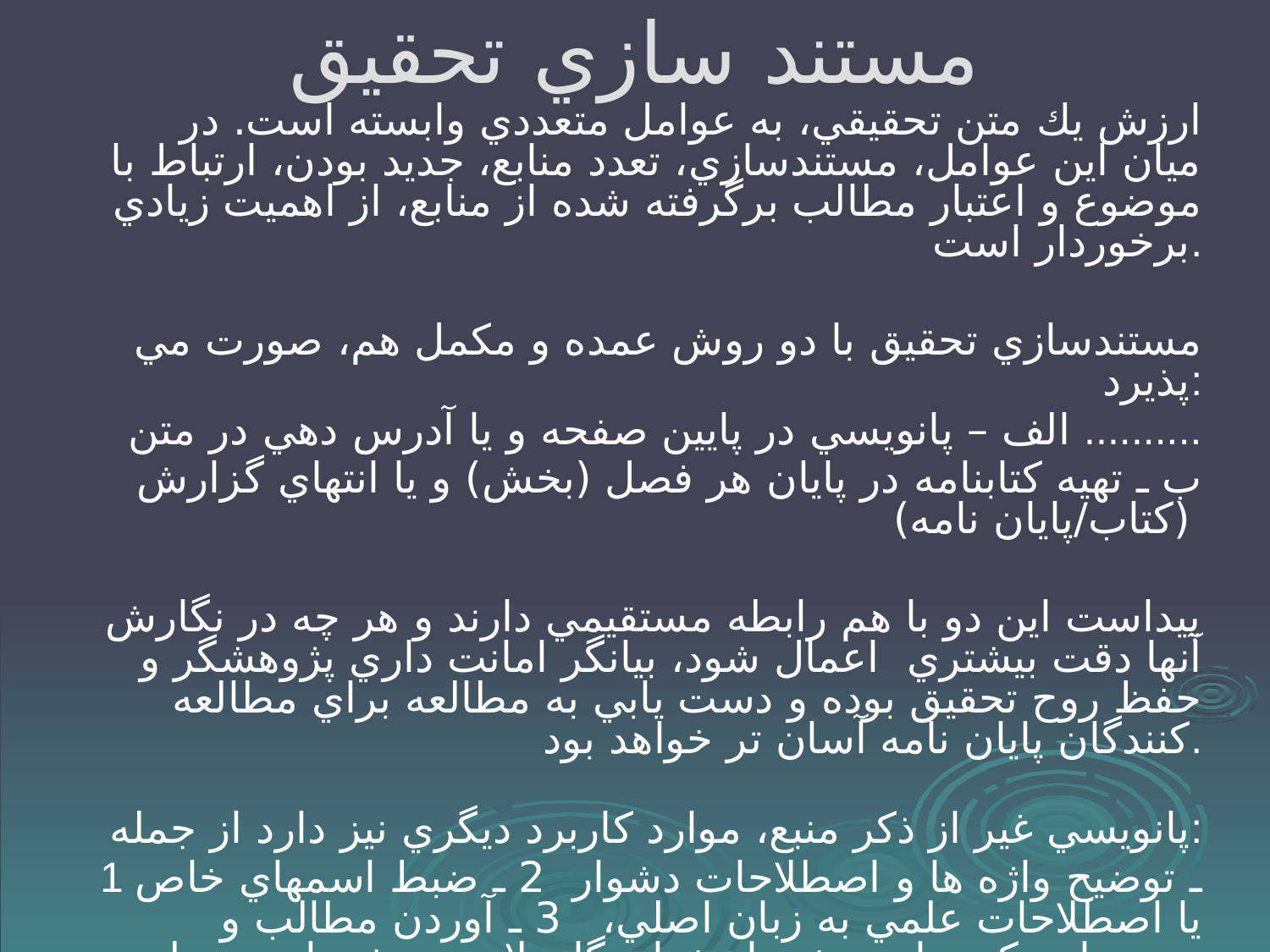

# مستند سازي تحقيق
ارزش يك متن تحقيقي، به عوامل متعددي وابسته است. در ميان اين عوامل، مستندسازي، تعدد منابع، جديد بودن، ارتباط با موضوع و اعتبار مطالب برگرفته شده از منابع، از اهميت زيادي برخوردار است.

مستندسازي تحقيق با دو روش عمده و مكمل هم، صورت مي پذيرد:
الف – پانويسي در پايين صفحه و يا آدرس دهي در متن ..........
ب ـ تهيه كتابنامه در پايان هر فصل (بخش) و يا انتهاي گزارش (كتاب/پايان نامه)

 پيداست اين دو با هم رابطه مستقيمي دارند و هر چه در نگارش آنها دقت بيشتري  اعمال شود، بيانگر امانت داري پژوهشگر و حفظ روح تحقيق بوده و دست يابي به مطالعه براي مطالعه كنندگان پايان نامه آسان تر خواهد بود.
 پانويسي غير از ذكر منبع، موارد كاربرد ديگري نيز دارد از جمله:
1 ـ توضيح واژه ها و اصطلاحات دشوار  2 ـ ضبط اسمهاي خاص يا اصطلاحات علمي به زبان اصلي،   3 ـ آوردن مطالب و توضيحاتي كه براي برخي از خوانندگان لازم و مفيد است، ولي آوردن آن در متن موجب تضيع وقت خوانندگان و آشفتگي و گسيختن متن مي شود .